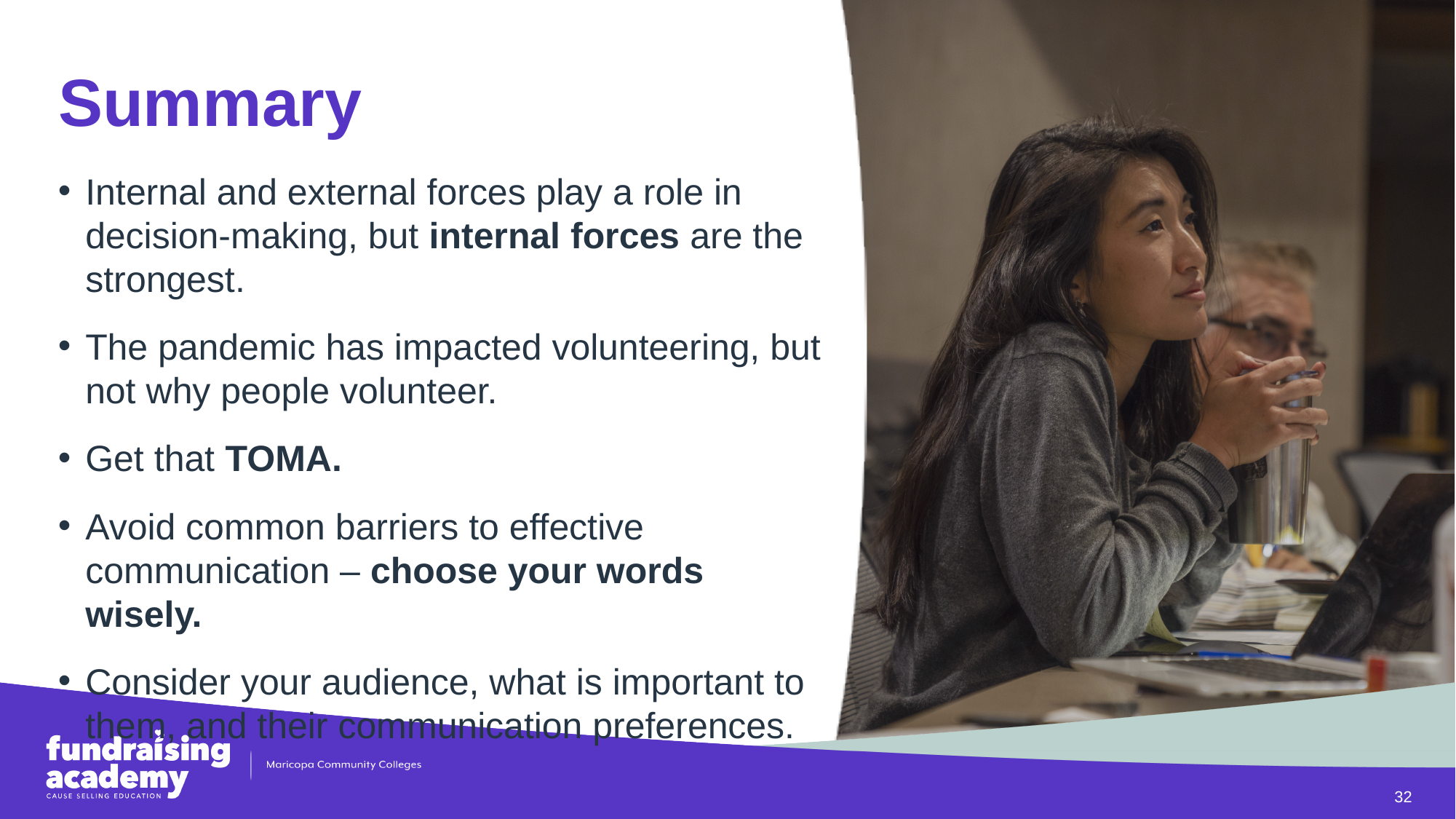

Summary
Internal and external forces play a role in decision-making, but internal forces are the strongest.
The pandemic has impacted volunteering, but not why people volunteer.
Get that TOMA.
Avoid common barriers to effective communication – choose your words wisely.
Consider your audience, what is important to them, and their communication preferences.